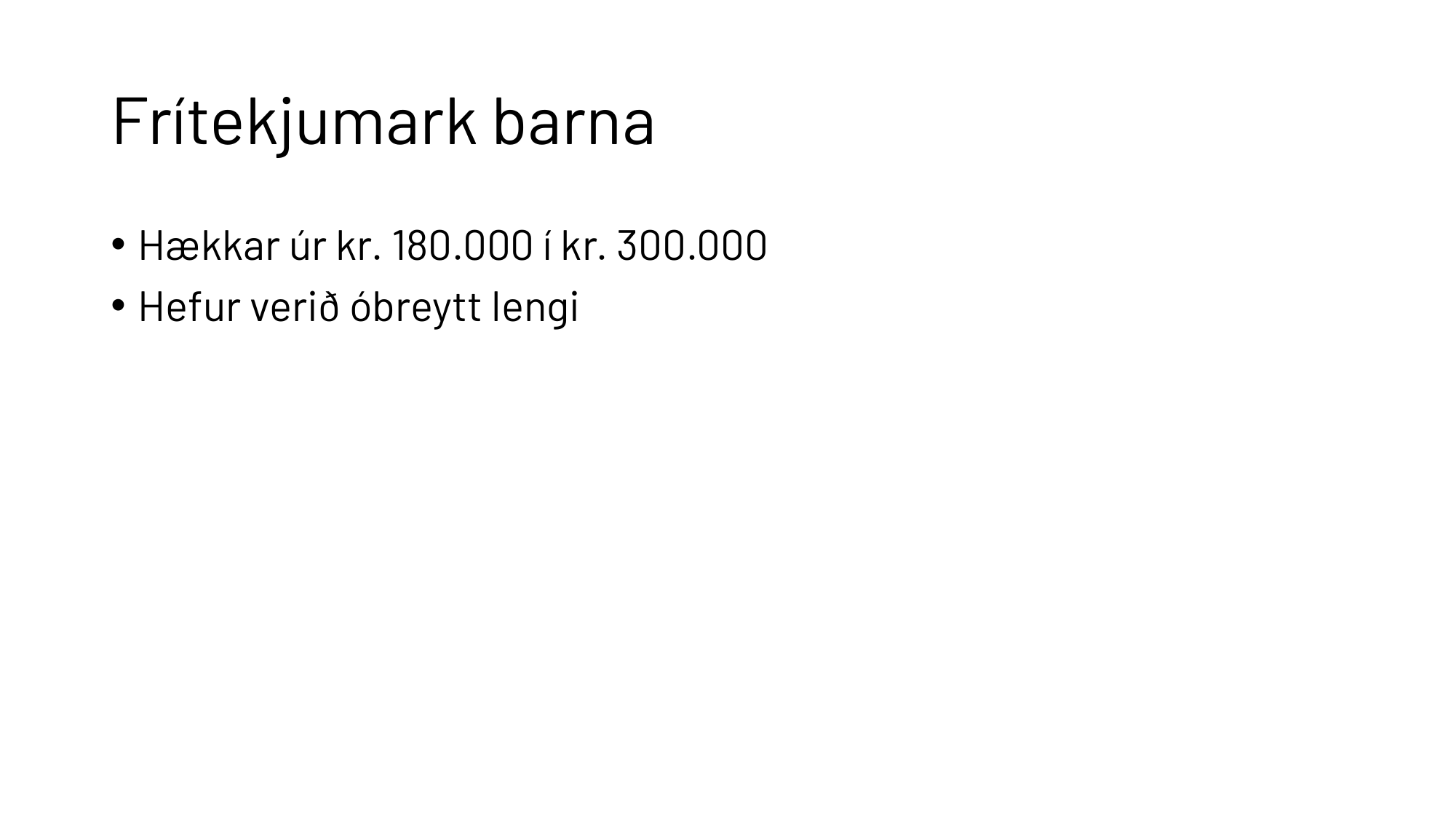

# Frítekjumark barna
Hækkar úr kr. 180.000 í kr. 300.000
Hefur verið óbreytt lengi